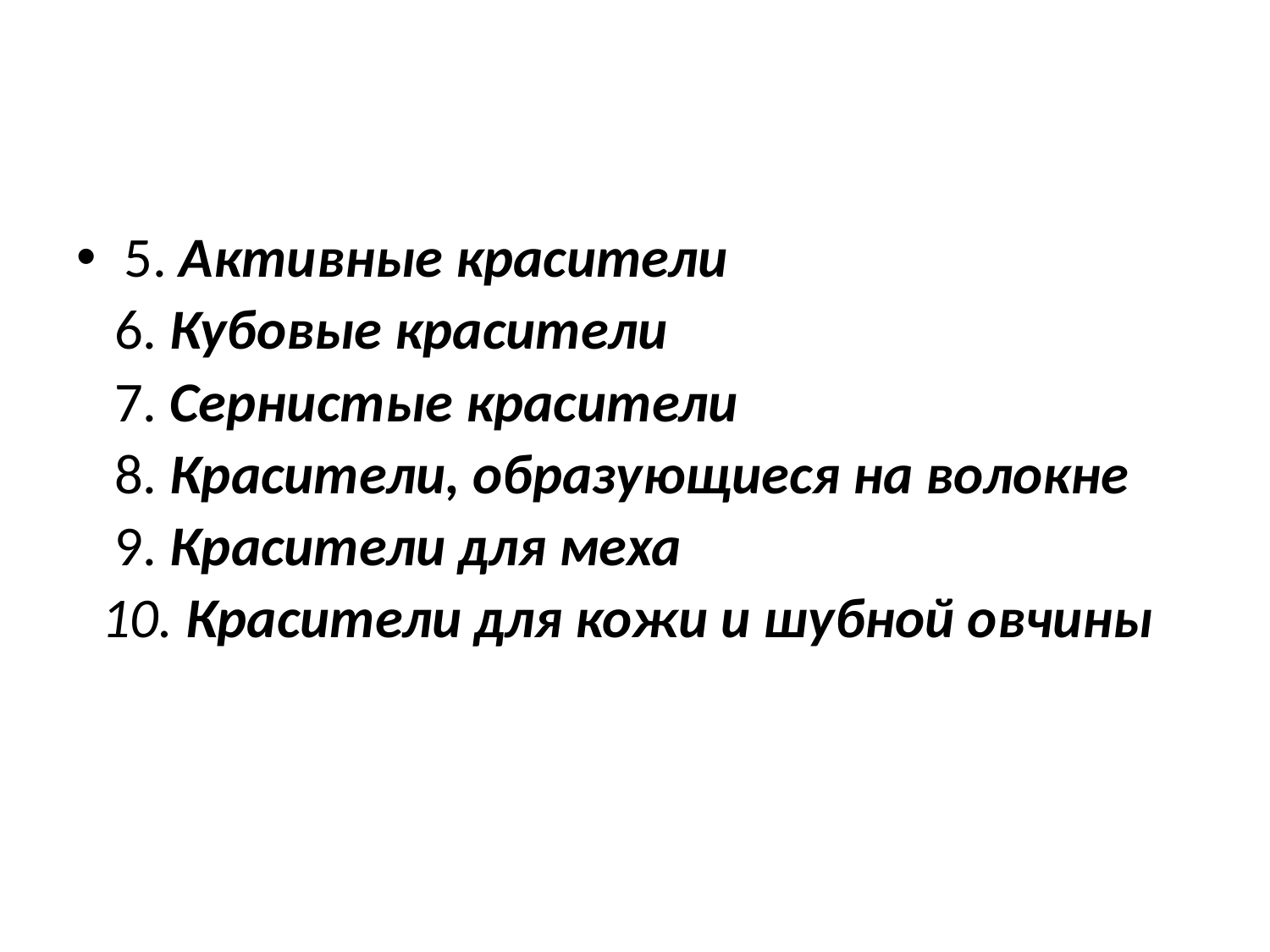

#
5. Активные красители
   6. Кубовые красители
   7. Сернистые красители
   8. Красители, образующиеся на волокне
   9. Красители для меха
  10. Красители для кожи и шубной овчины